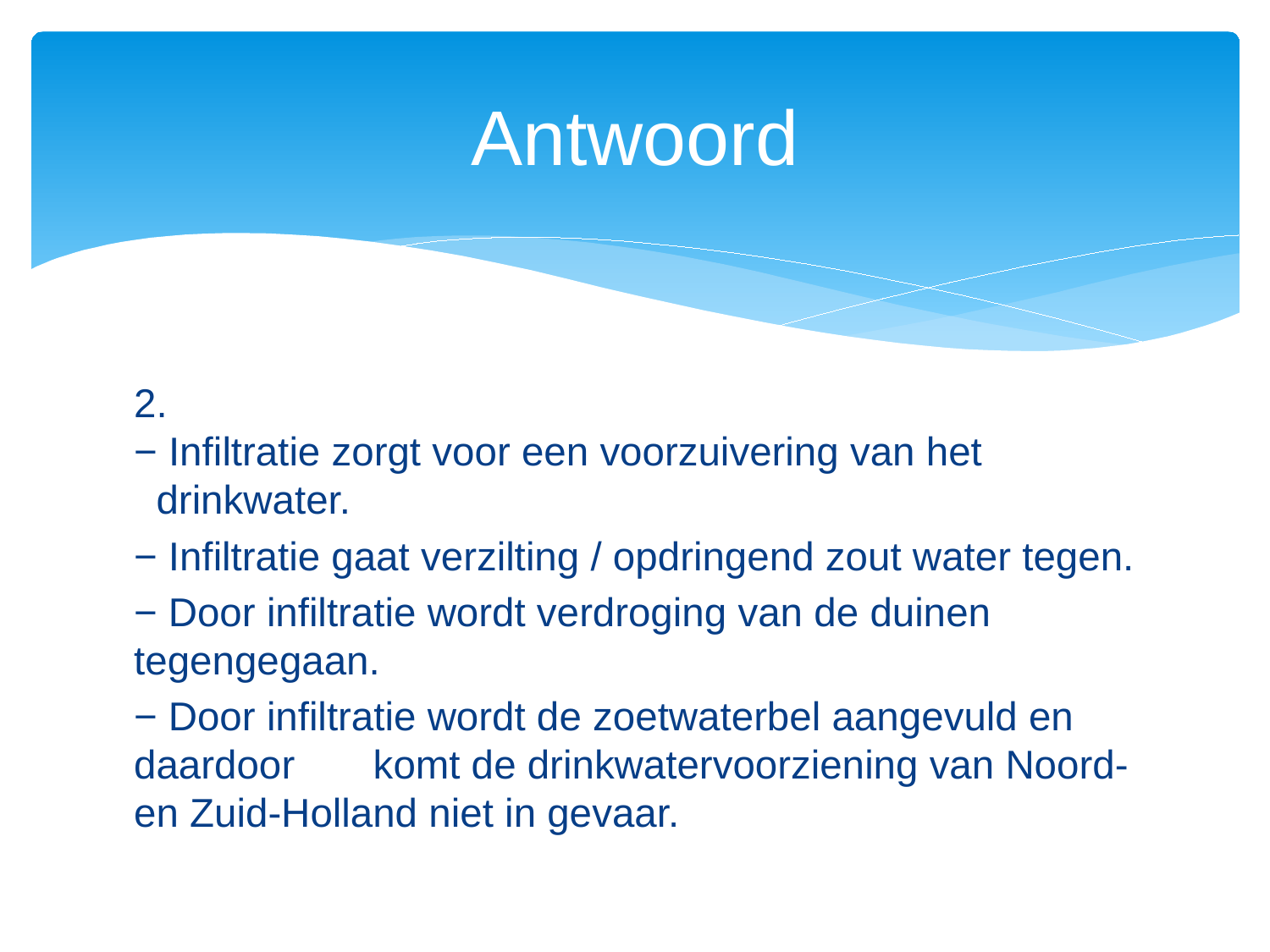

# Antwoord
2.
− Infiltratie zorgt voor een voorzuivering van het                drinkwater.
− Infiltratie gaat verzilting / opdringend zout water tegen.
− Door infiltratie wordt verdroging van de duinen tegengegaan.
− Door infiltratie wordt de zoetwaterbel aangevuld en daardoor       komt de drinkwatervoorziening van Noord- en Zuid-Holland niet in gevaar.